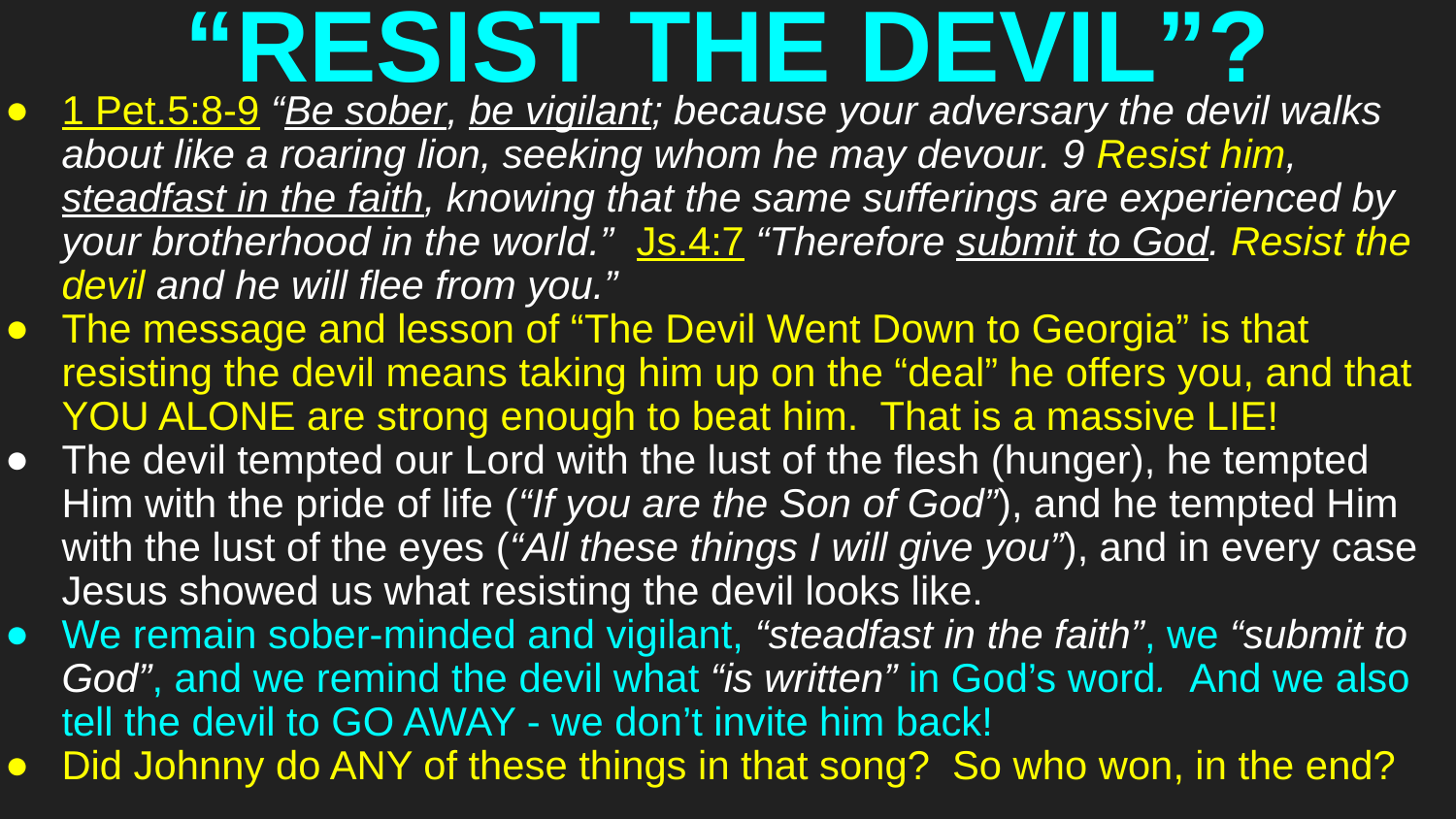

# “RESIST THE DEVIL”?
1 Pet.5:8-9 “Be sober, be vigilant; because your adversary the devil walks about like a roaring lion, seeking whom he may devour. 9 Resist him, steadfast in the faith, knowing that the same sufferings are experienced by your brotherhood in the world.”  Js.4:7 “Therefore submit to God. Resist the devil and he will flee from you.”
The message and lesson of “The Devil Went Down to Georgia” is that resisting the devil means taking him up on the “deal” he offers you, and that YOU ALONE are strong enough to beat him.  That is a massive LIE!
The devil tempted our Lord with the lust of the flesh (hunger), he tempted Him with the pride of life (“If you are the Son of God”), and he tempted Him with the lust of the eyes (“All these things I will give you”), and in every case Jesus showed us what resisting the devil looks like.
We remain sober-minded and vigilant, “steadfast in the faith”, we “submit to God”, and we remind the devil what “is written” in God’s word.  And we also tell the devil to GO AWAY - we don’t invite him back!
Did Johnny do ANY of these things in that song?  So who won, in the end?